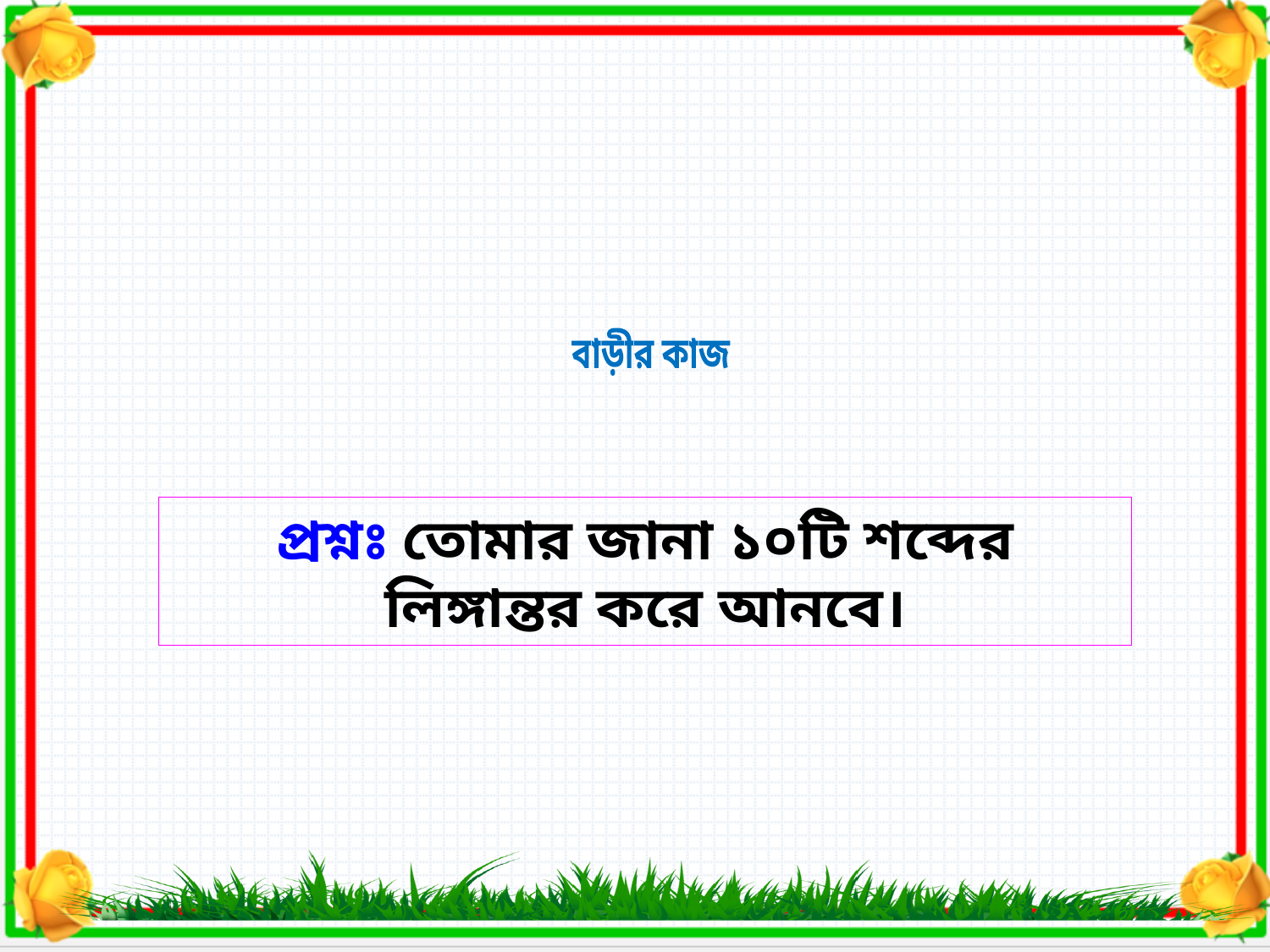

বাড়ীর কাজ
প্রশ্নঃ তোমার জানা ১০টি শব্দের লিঙ্গান্তর করে আনবে।